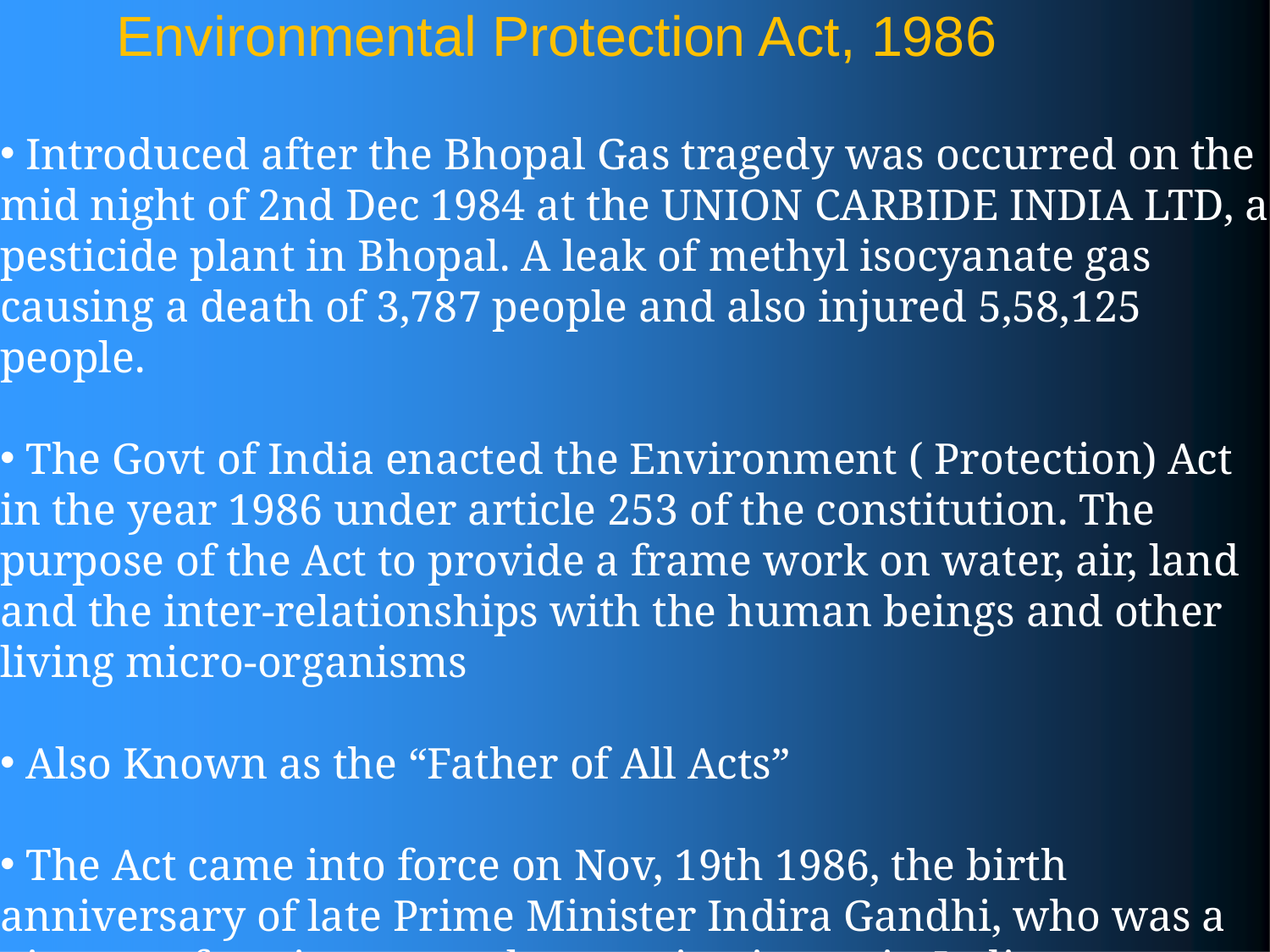

# Environmental Protection Act, 1986
 Introduced after the Bhopal Gas tragedy was occurred on the mid night of 2nd Dec 1984 at the UNION CARBIDE INDIA LTD, a pesticide plant in Bhopal. A leak of methyl isocyanate gas causing a death of 3,787 people and also injured 5,58,125 people.

 The Govt of India enacted the Environment ( Protection) Act in the year 1986 under article 253 of the constitution. The purpose of the Act to provide a frame work on water, air, land and the inter-relationships with the human beings and other living micro-organisms

 Also Known as the “Father of All Acts”

 The Act came into force on Nov, 19th 1986, the birth anniversary of late Prime Minister Indira Gandhi, who was a pioneer of environmental protection issues in India.